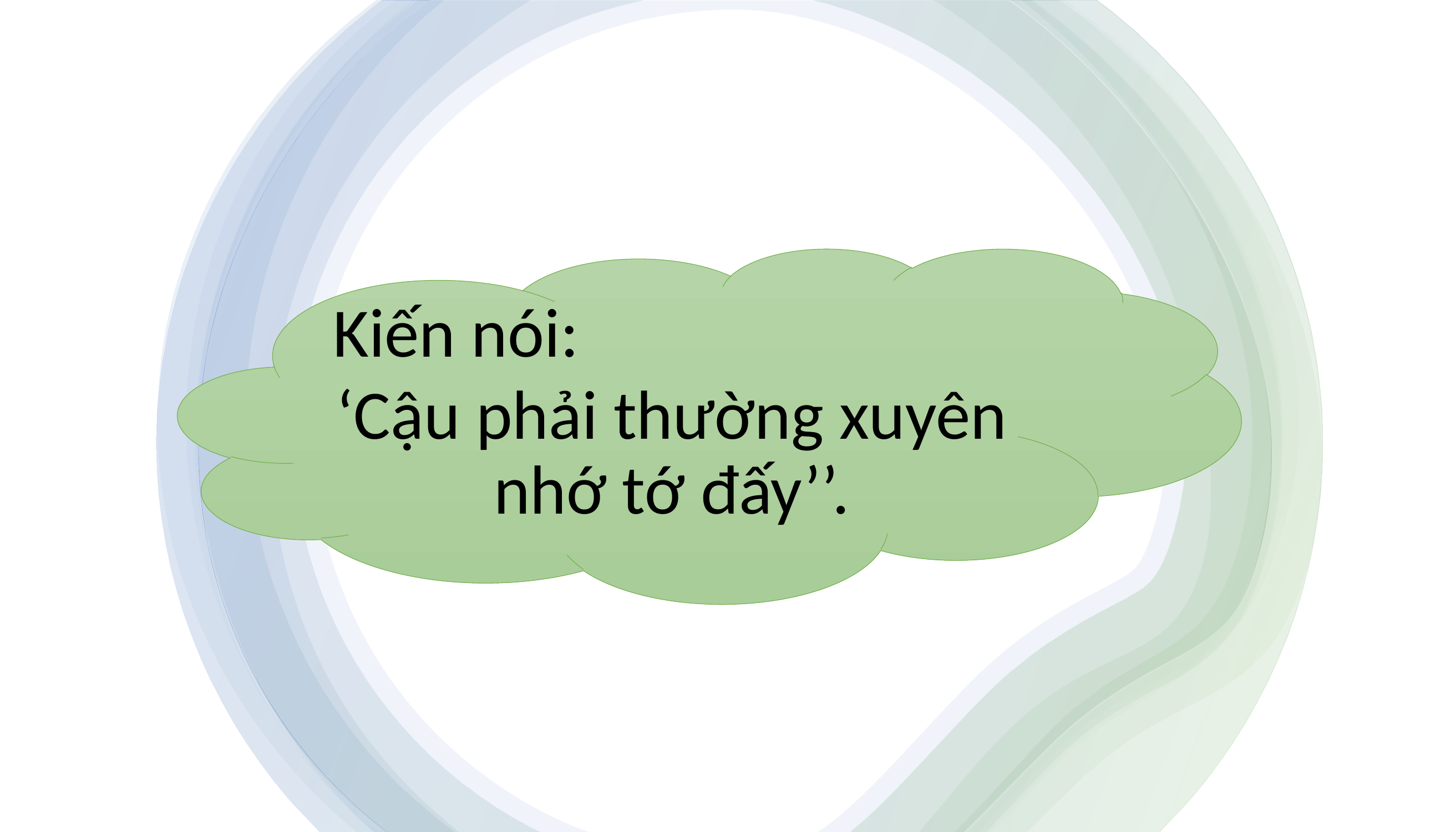

Kiến nói:
‘Cậu phải thường xuyên nhớ tớ đấy’’.